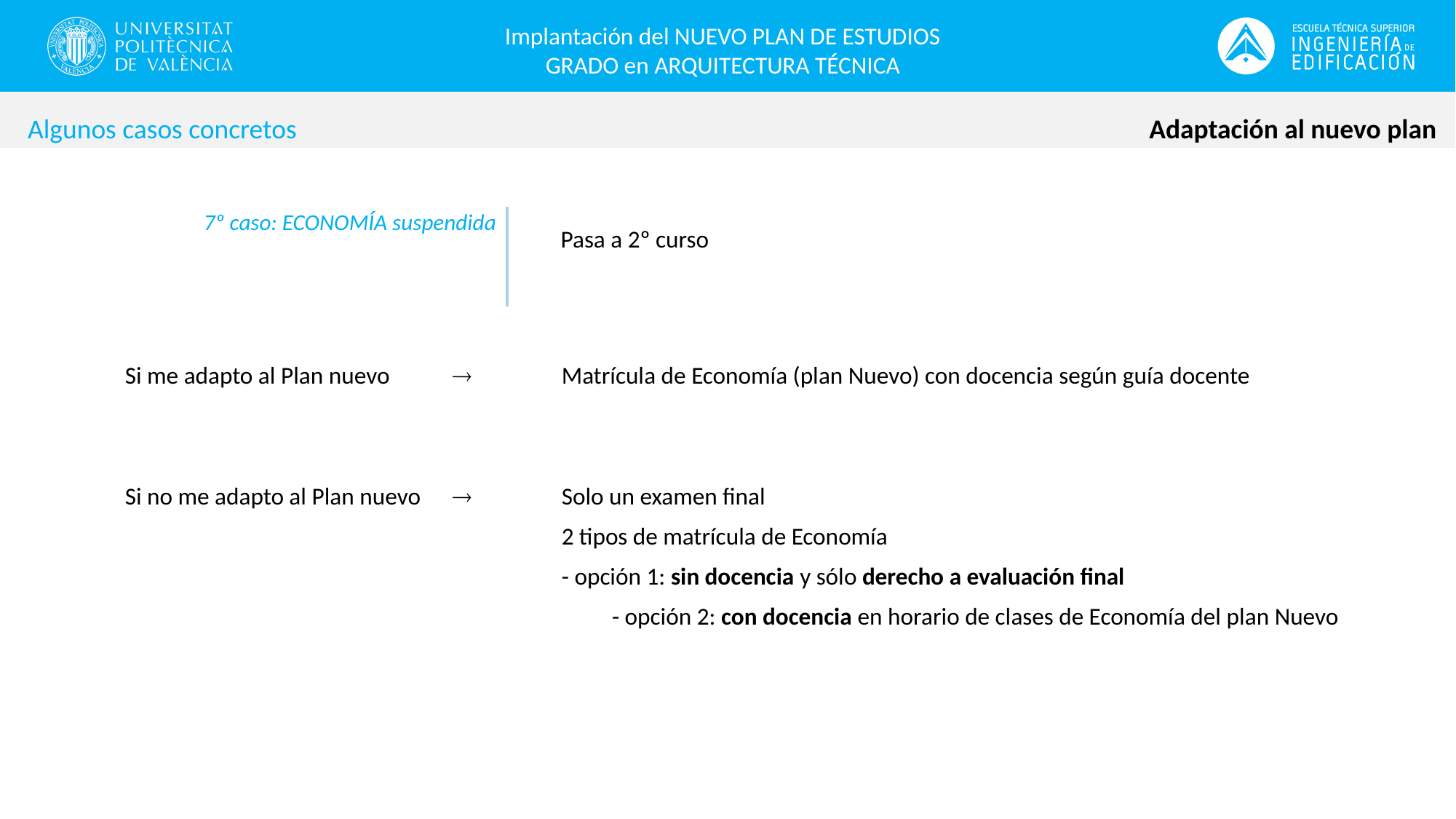

Implantación del NUEVO PLAN DE ESTUDIOS
GRADO en ARQUITECTURA TÉCNICA

Adaptación al nuevo plan
Algunos casos concretos

Pasa a 2º curso
7º caso: ECONOMÍA suspendida
Si me adapto al Plan nuevo 	→	Matrícula de Economía (plan Nuevo) con docencia según guía docente

Si no me adapto al Plan nuevo   	→	Solo un examen final
				2 tipos de matrícula de Economía
				- opción 1: sin docencia y sólo derecho a evaluación final
		- opción 2: con docencia en horario de clases de Economía del plan Nuevo